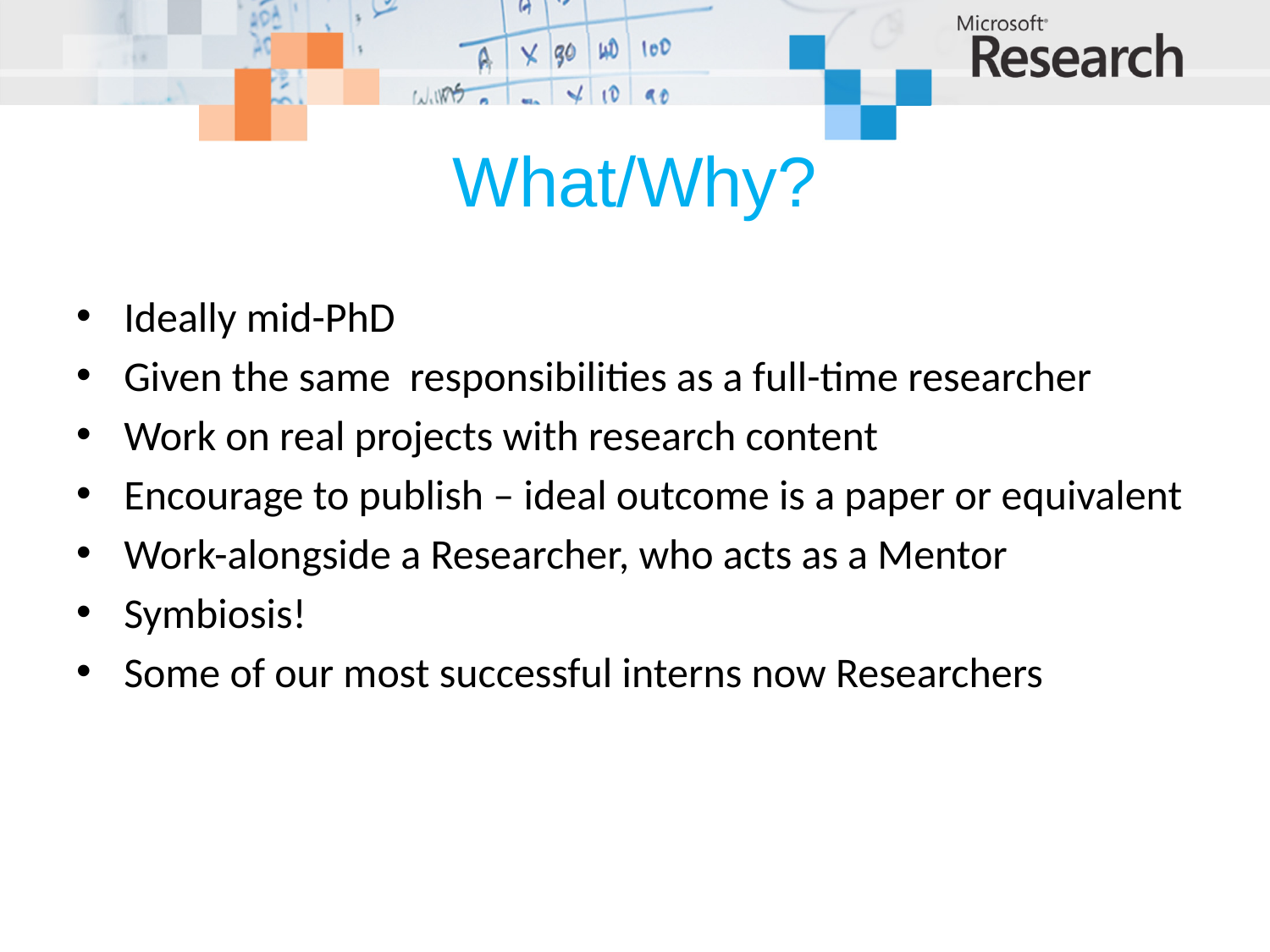

# What/Why?
Ideally mid-PhD
Given the same  responsibilities as a full-time researcher
Work on real projects with research content
Encourage to publish – ideal outcome is a paper or equivalent
Work-alongside a Researcher, who acts as a Mentor
Symbiosis!
Some of our most successful interns now Researchers